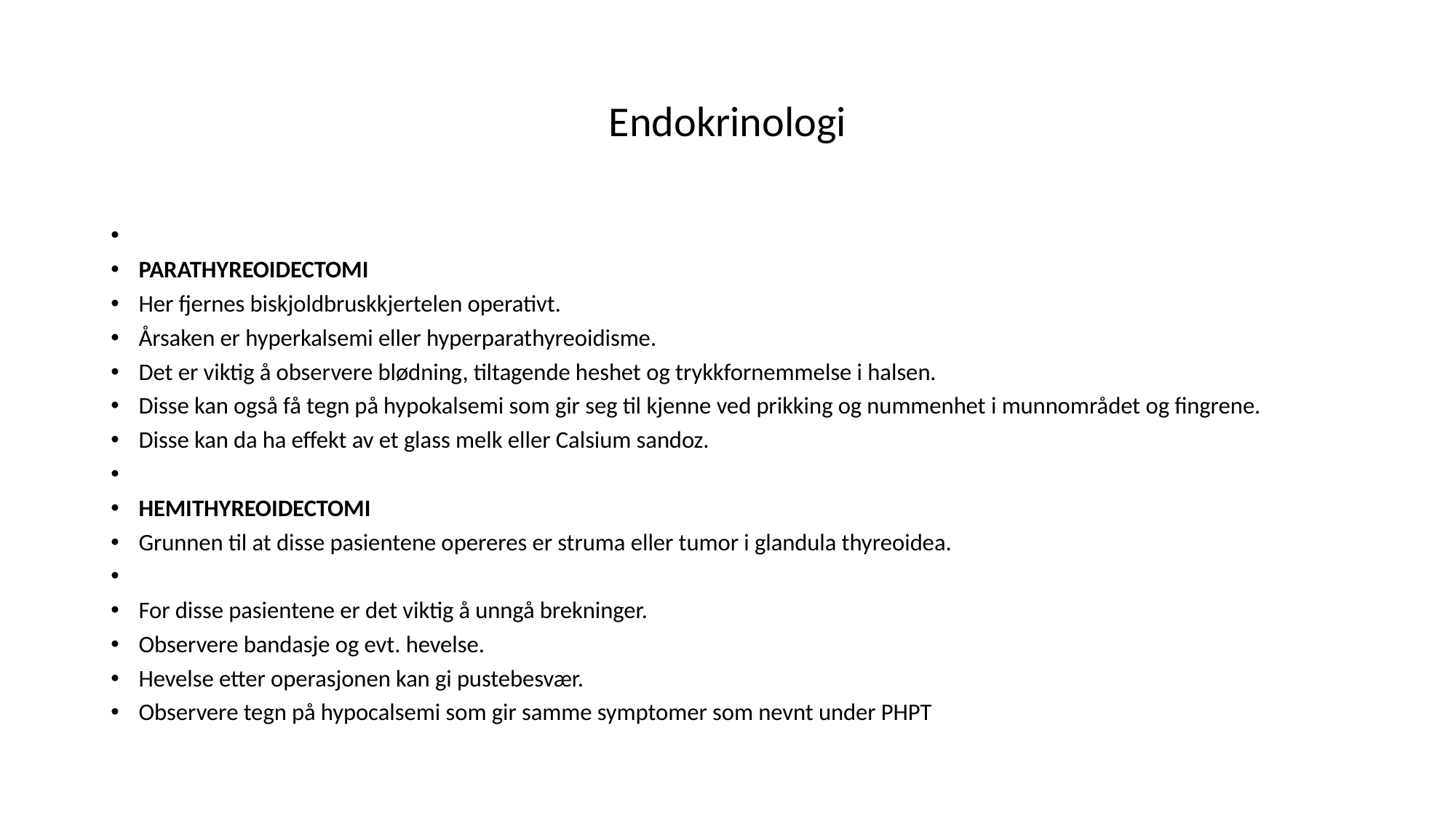

# Endokrinologi

PARATHYREOIDECTOMI
Her fjernes biskjoldbruskkjertelen operativt.
Årsaken er hyperkalsemi eller hyperparathyreoidisme.
Det er viktig å observere blødning, tiltagende heshet og trykkfornemmelse i halsen.
Disse kan også få tegn på hypokalsemi som gir seg til kjenne ved prikking og nummenhet i munnområdet og fingrene.
Disse kan da ha effekt av et glass melk eller Calsium sandoz.

HEMITHYREOIDECTOMI
Grunnen til at disse pasientene opereres er struma eller tumor i glandula thyreoidea.

For disse pasientene er det viktig å unngå brekninger.
Observere bandasje og evt. hevelse.
Hevelse etter operasjonen kan gi pustebesvær.
Observere tegn på hypocalsemi som gir samme symptomer som nevnt under PHPT